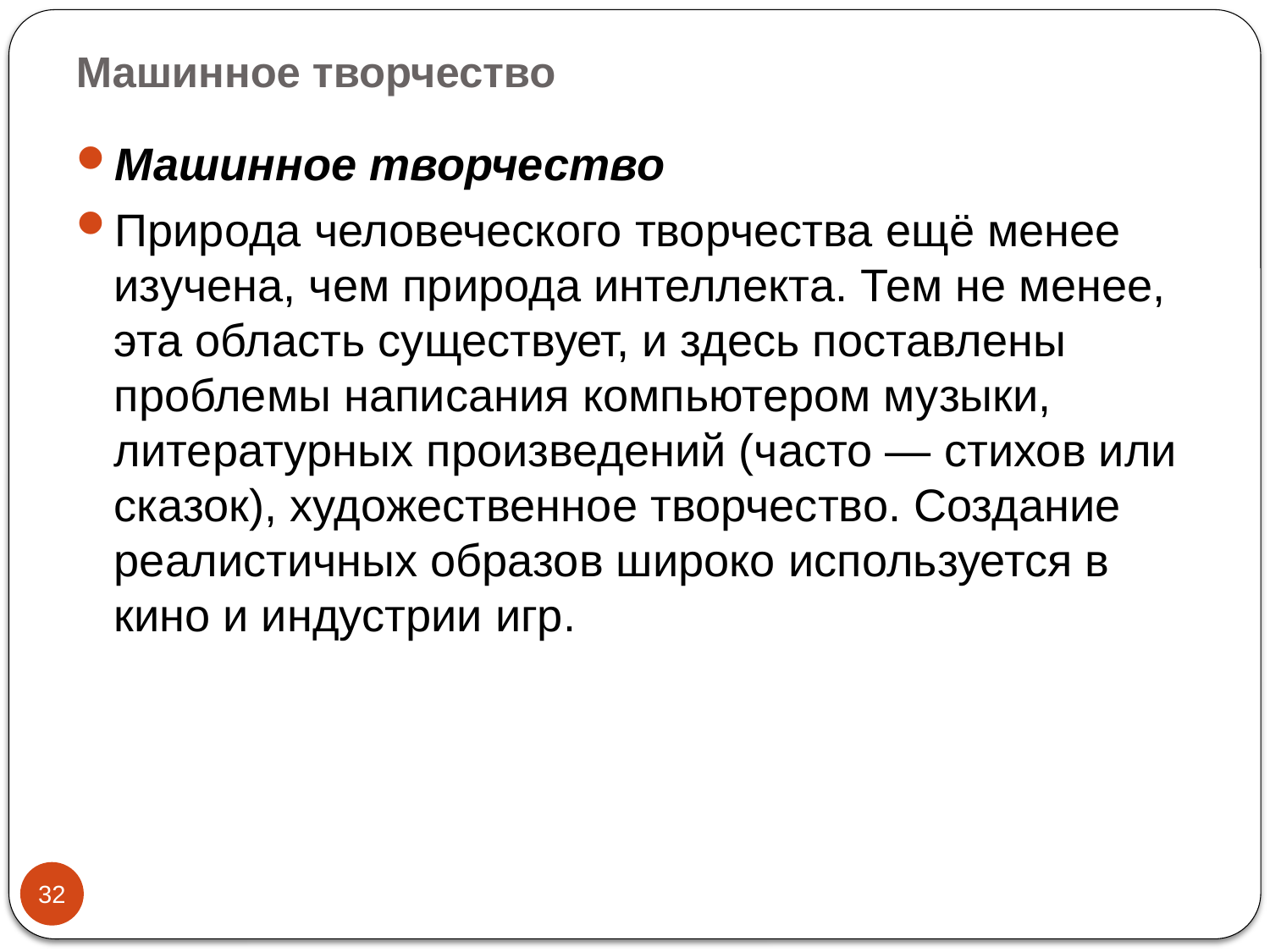

# Машинное творчество
Машинное творчество
Природа человеческого творчества ещё менее изучена, чем природа интеллекта. Тем не менее, эта область существует, и здесь поставлены проблемы написания компьютером музыки, литературных произведений (часто — стихов или сказок), художественное творчество. Создание реалистичных образов широко используется в кино и индустрии игр.

32